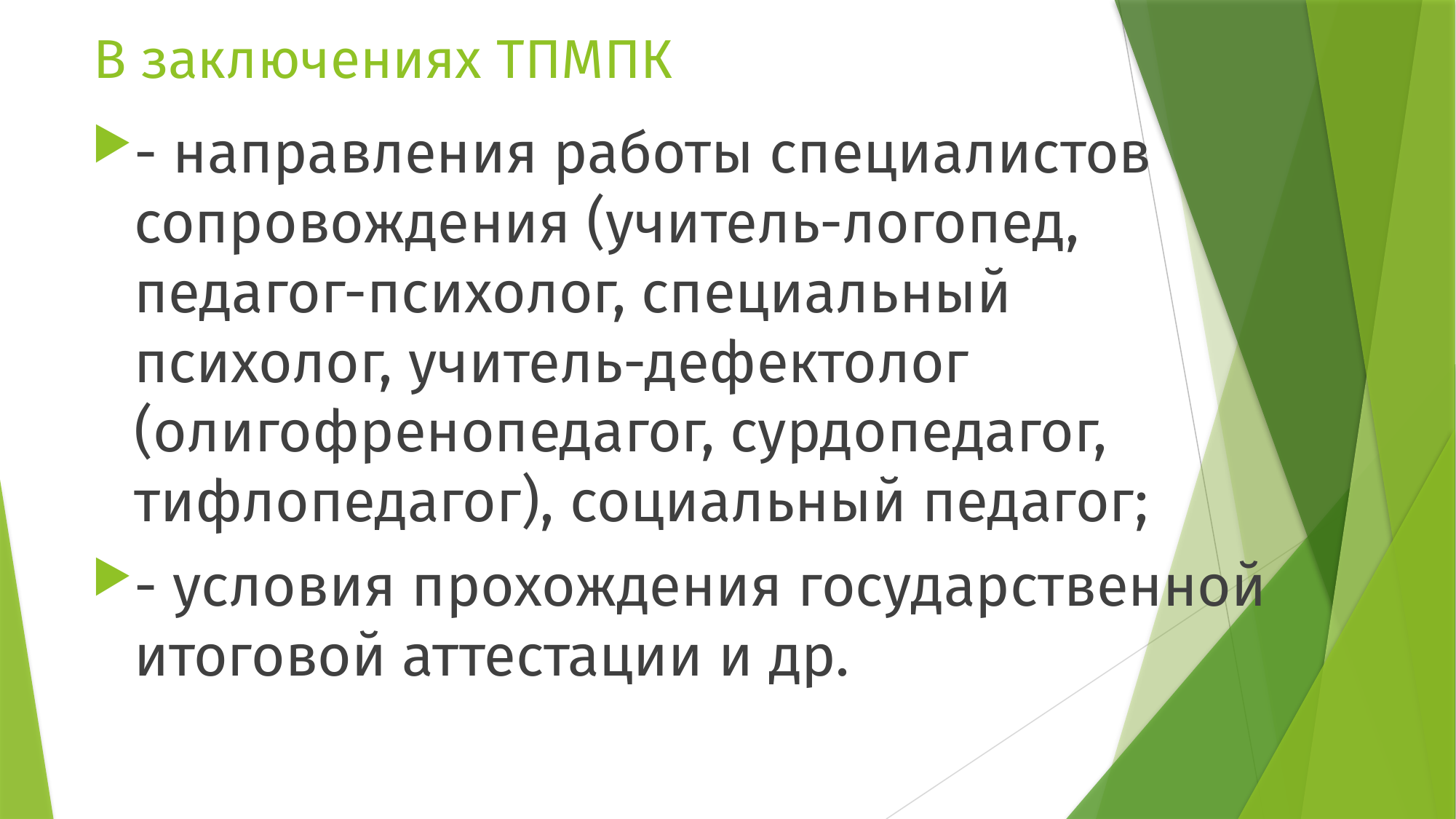

# В заключениях ТПМПК
- направления работы специалистов сопровождения (учитель-логопед, педагог-психолог, специальный психолог, учитель-дефектолог (олигофренопедагог, сурдопедагог, тифлопедагог), социальный педагог;
- условия прохождения государственной итоговой аттестации и др.